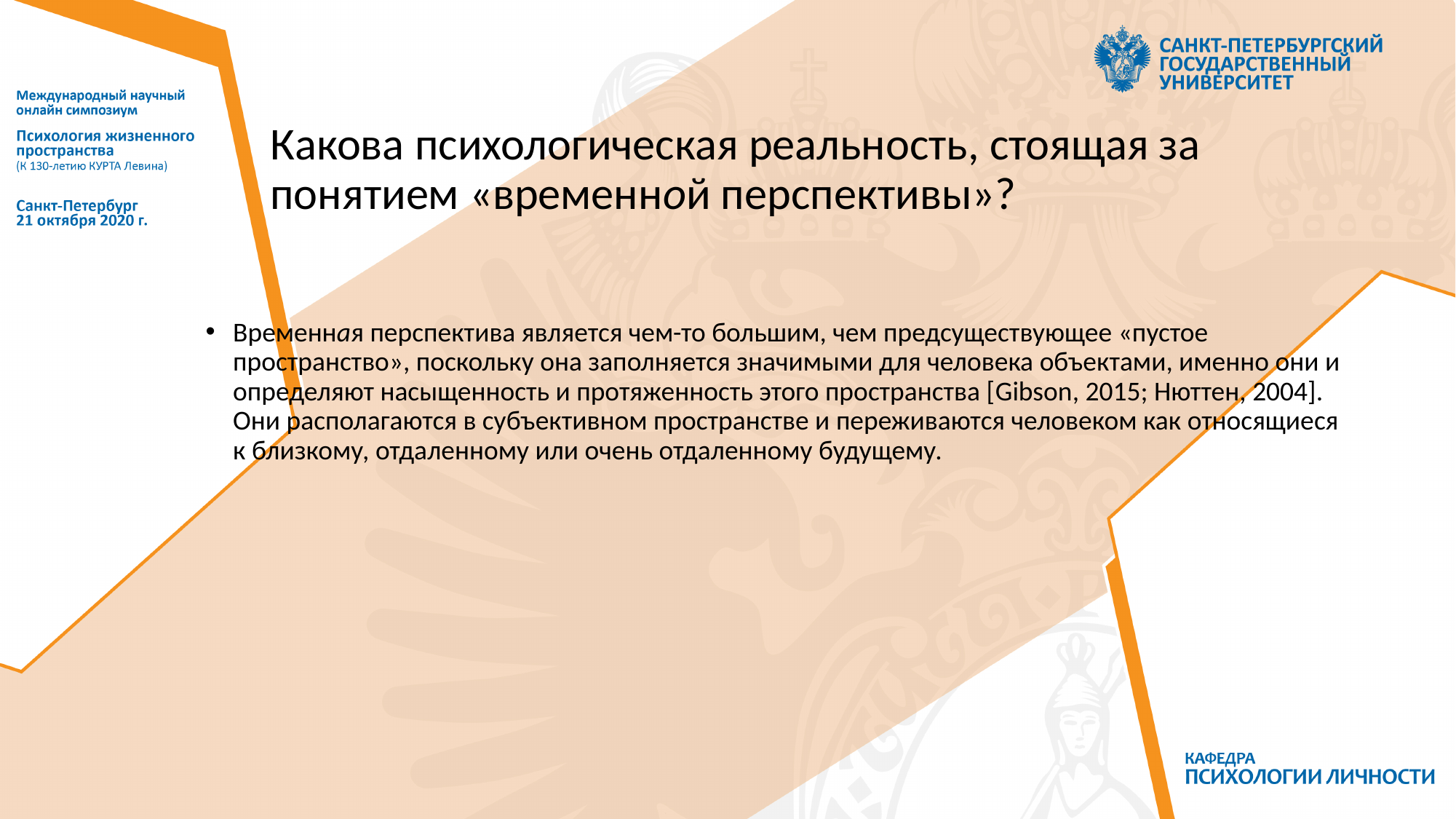

# Какова психологическая реальность, стоящая за понятием «временной перспективы»?

Временная перспектива является чем-то большим, чем предсуществующее «пустое пространство», поскольку она заполняется значимыми для человека объектами, именно они и определяют насыщенность и протяженность этого пространства [Gibson, 2015; Нюттен, 2004]. Они располагаются в субъективном пространстве и переживаются человеком как относящиеся к близкому, отдаленному или очень отдаленному будущему.